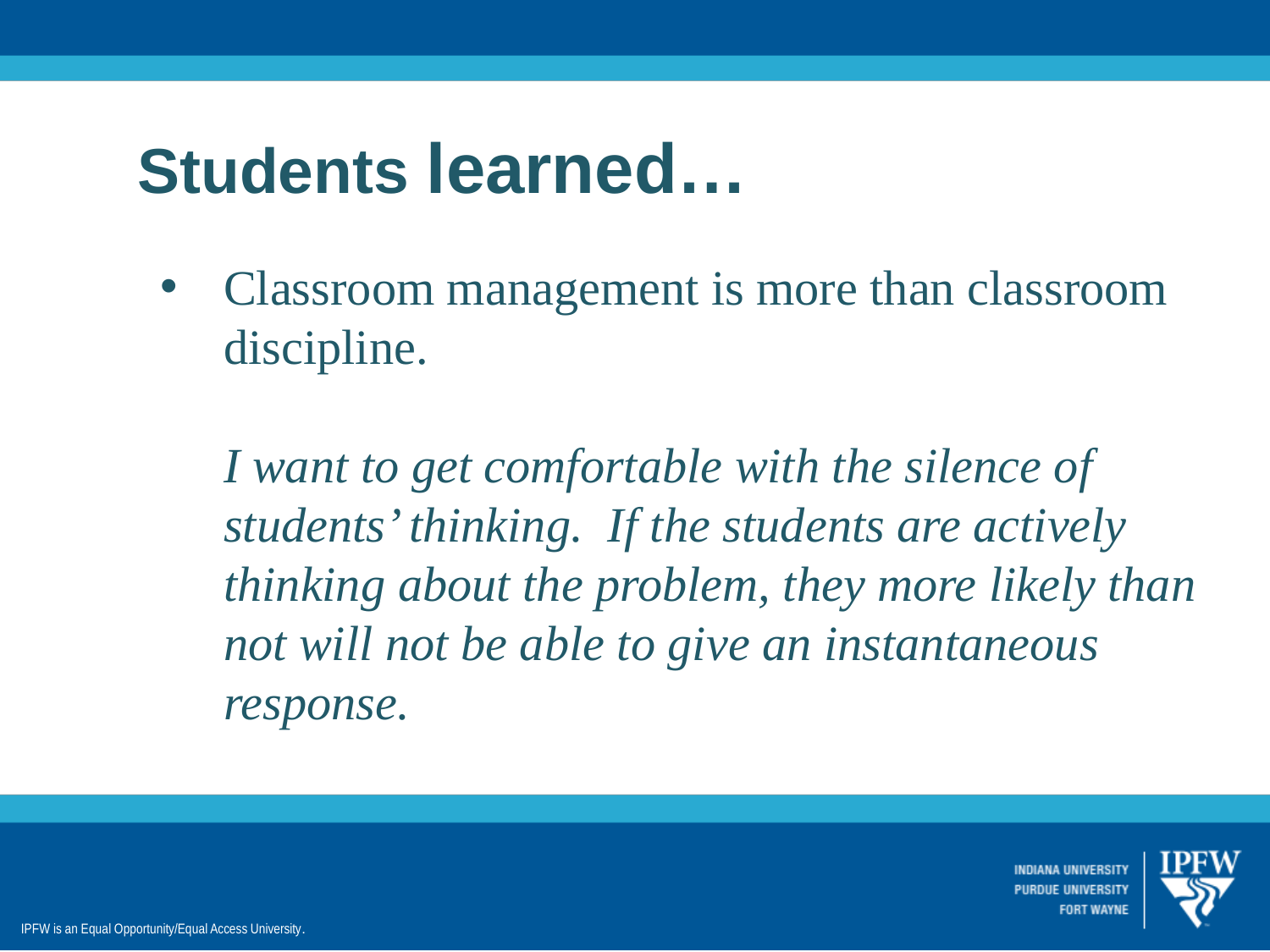

Students learned…
Classroom management is more than classroom discipline.

I want to get comfortable with the silence of students’ thinking.  If the students are actively thinking about the problem, they more likely than not will not be able to give an instantaneous response.